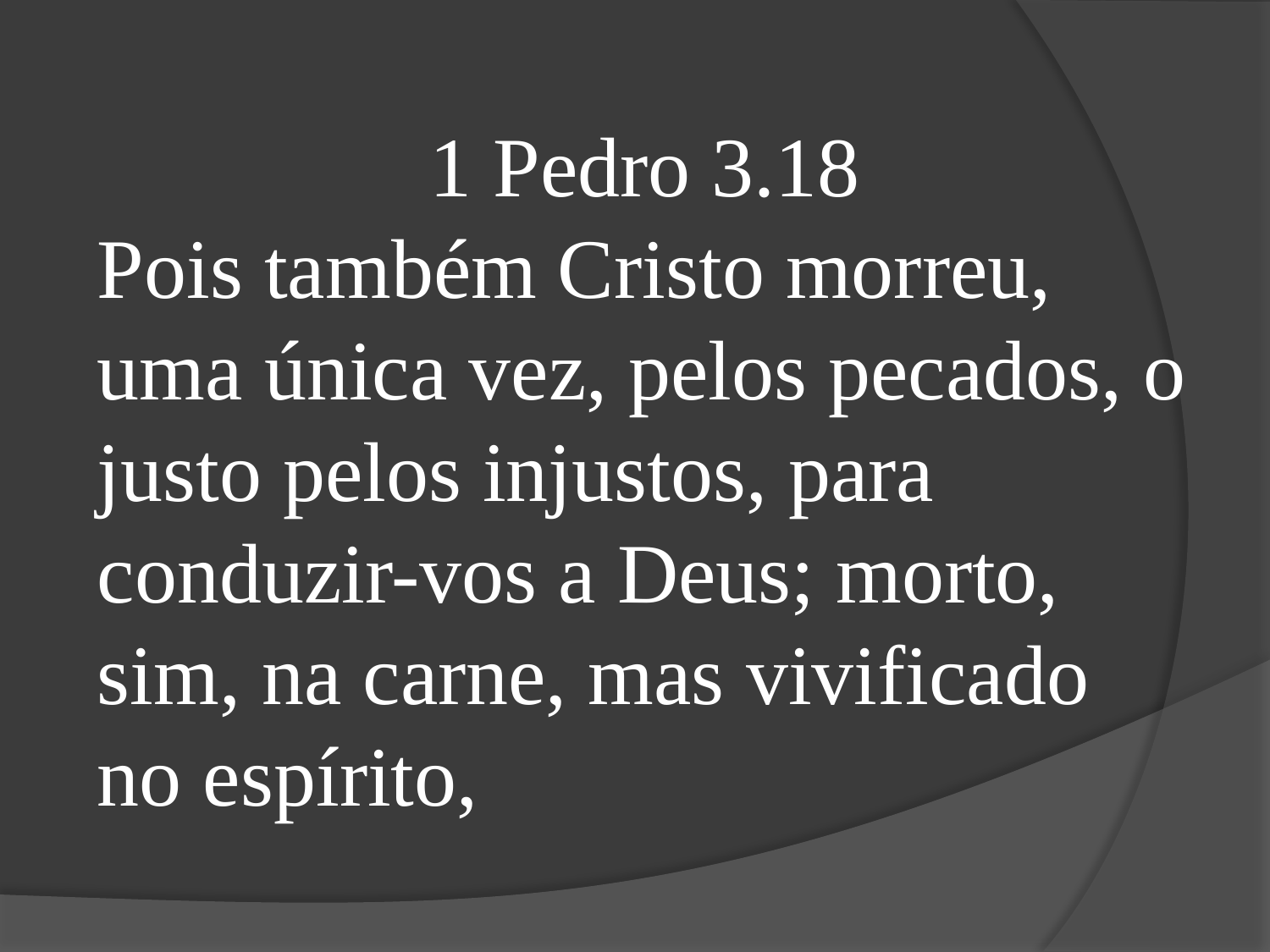

1 Pedro 3.18
Pois também Cristo morreu, uma única vez, pelos pecados, o justo pelos injustos, para conduzir-vos a Deus; morto, sim, na carne, mas vivificado no espírito,